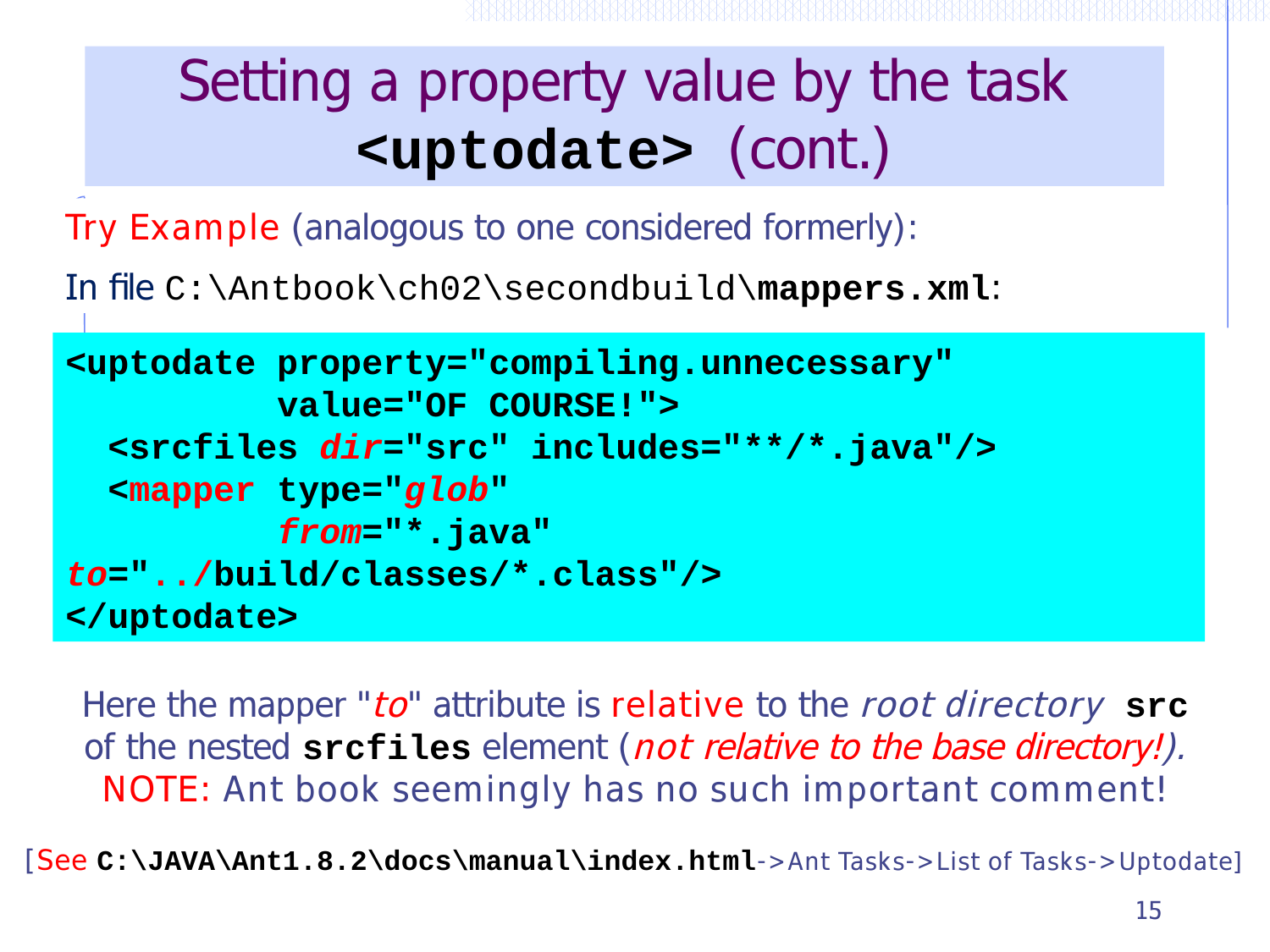

# Setting a property value by the task <uptodate> (cont.)
Try Example (analogous to one considered formerly):
In file C:\Antbook\ch02\secondbuild\mappers.xml:
<uptodate property="compiling.unnecessary"
          value="OF COURSE!">
  <srcfiles dir="src" includes="**/*.java"/>
  <mapper type="glob"
          from="*.java"             			    to="../build/classes/*.class"/>
</uptodate>
Here the mapper "to" attribute is relative to the root directory  src of the nested srcfiles element (not relative to the base directory!).
NOTE: Ant book seemingly has no such important comment!
[See C:\JAVA\Ant1.8.2\docs\manual\index.html->Ant Tasks->List of Tasks->Uptodate]
15